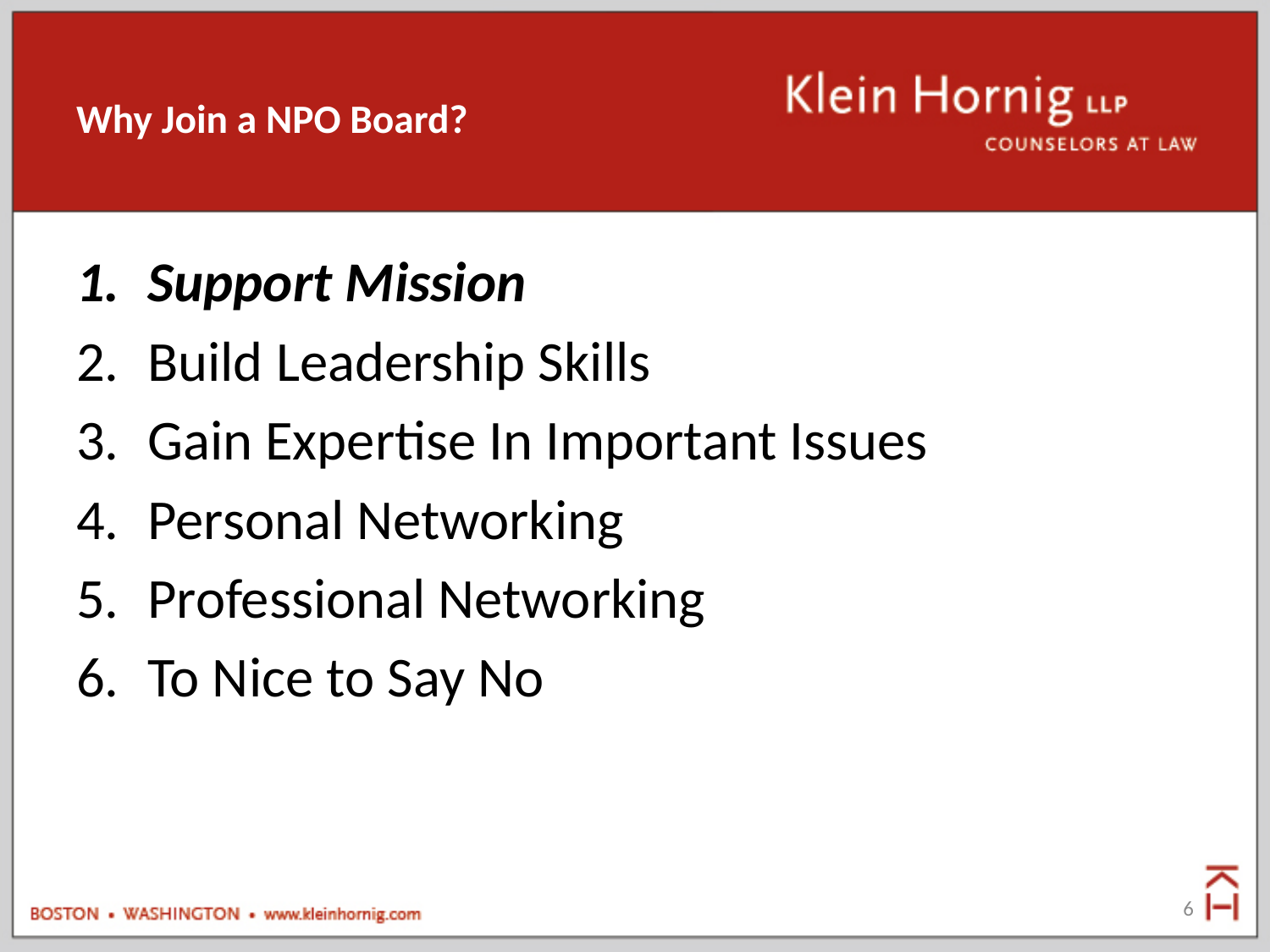

# Why Join a NPO Board?
Support Mission
Build Leadership Skills
Gain Expertise In Important Issues
Personal Networking
Professional Networking
To Nice to Say No

6